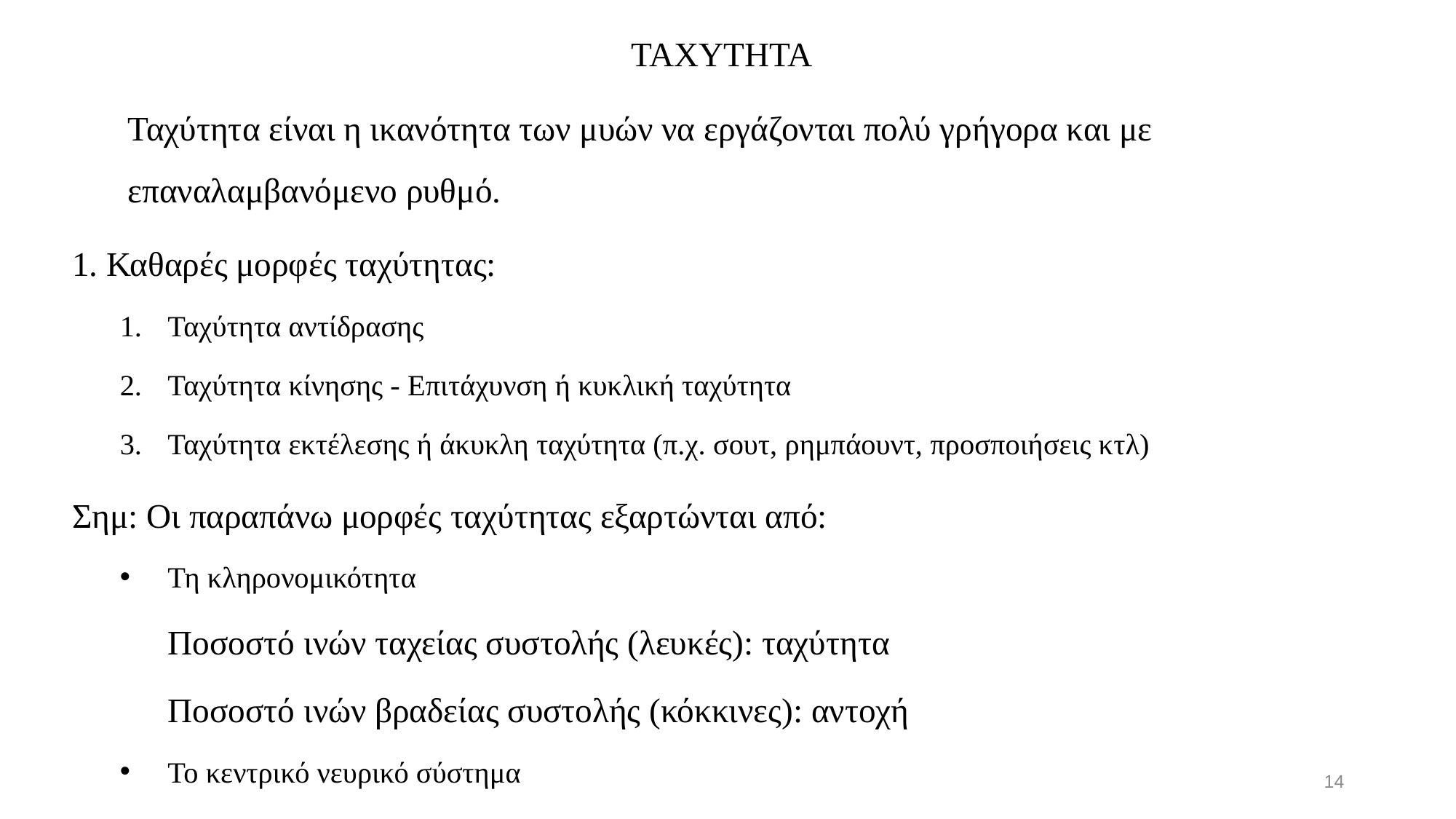

ΤΑΧΥΤΗΤΑ
	Ταχύτητα είναι η ικανότητα των μυών να εργάζονται πολύ γρήγορα και με επαναλαμβανόμενο ρυθμό.
1. Καθαρές μορφές ταχύτητας:
Ταχύτητα αντίδρασης
Ταχύτητα κίνησης - Επιτάχυνση ή κυκλική ταχύτητα
Ταχύτητα εκτέλεσης ή άκυκλη ταχύτητα (π.χ. σουτ, ρημπάουντ, προσποιήσεις κτλ)
Σημ: Οι παραπάνω μορφές ταχύτητας εξαρτώνται από:
Τη κληρονομικότητα
Ποσοστό ινών ταχείας συστολής (λευκές): ταχύτητα
Ποσοστό ινών βραδείας συστολής (κόκκινες): αντοχή
Το κεντρικό νευρικό σύστημα
14